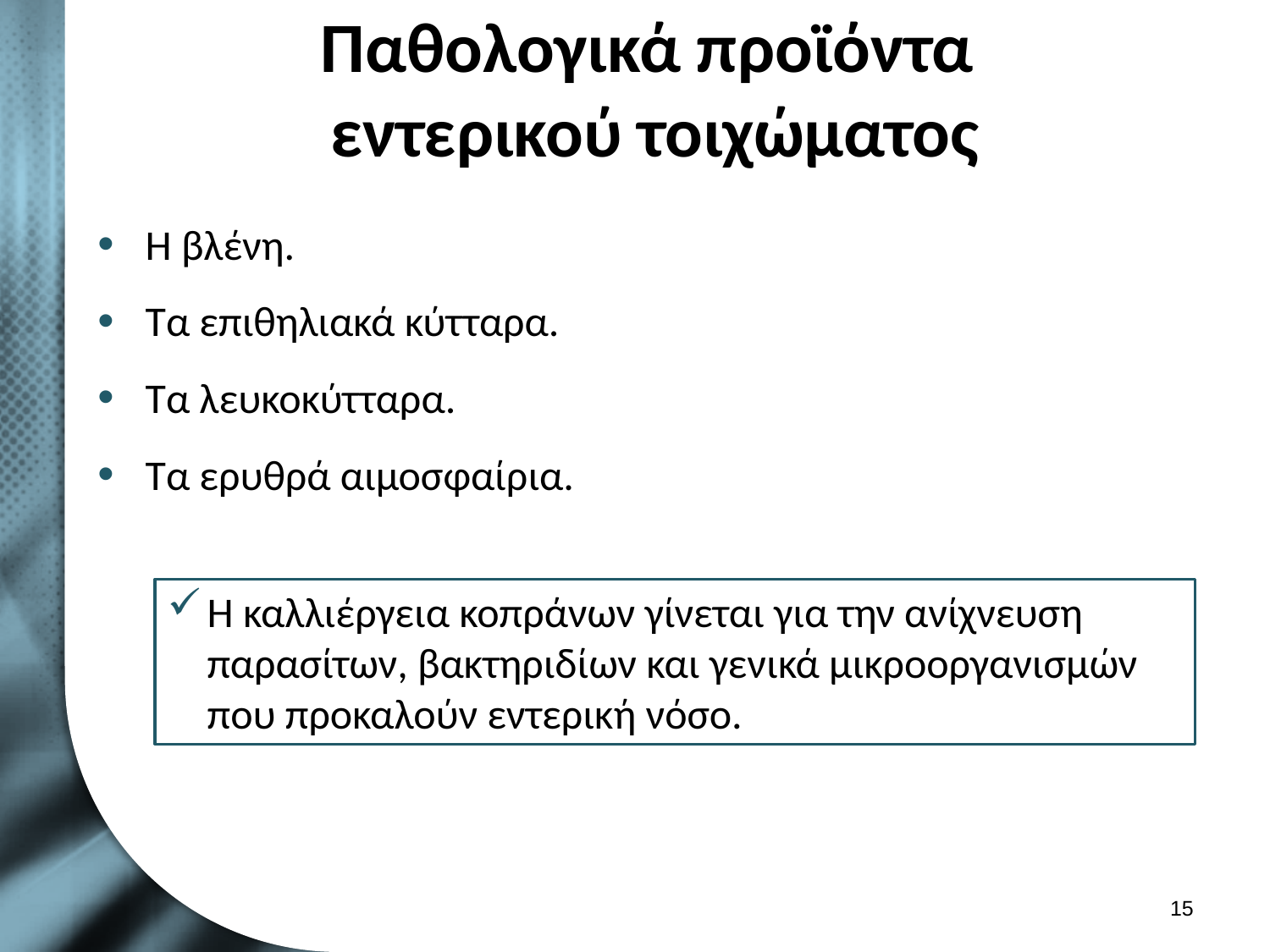

# Παθολογικά προϊόντα εντερικού τοιχώματος
Η βλένη.
Τα επιθηλιακά κύτταρα.
Τα λευκοκύτταρα.
Τα ερυθρά αιμοσφαίρια.
Η καλλιέργεια κοπράνων γίνεται για την ανίχνευση παρασίτων, βακτηριδίων και γενικά μικροοργανισμών που προκαλούν εντερική νόσο.
15